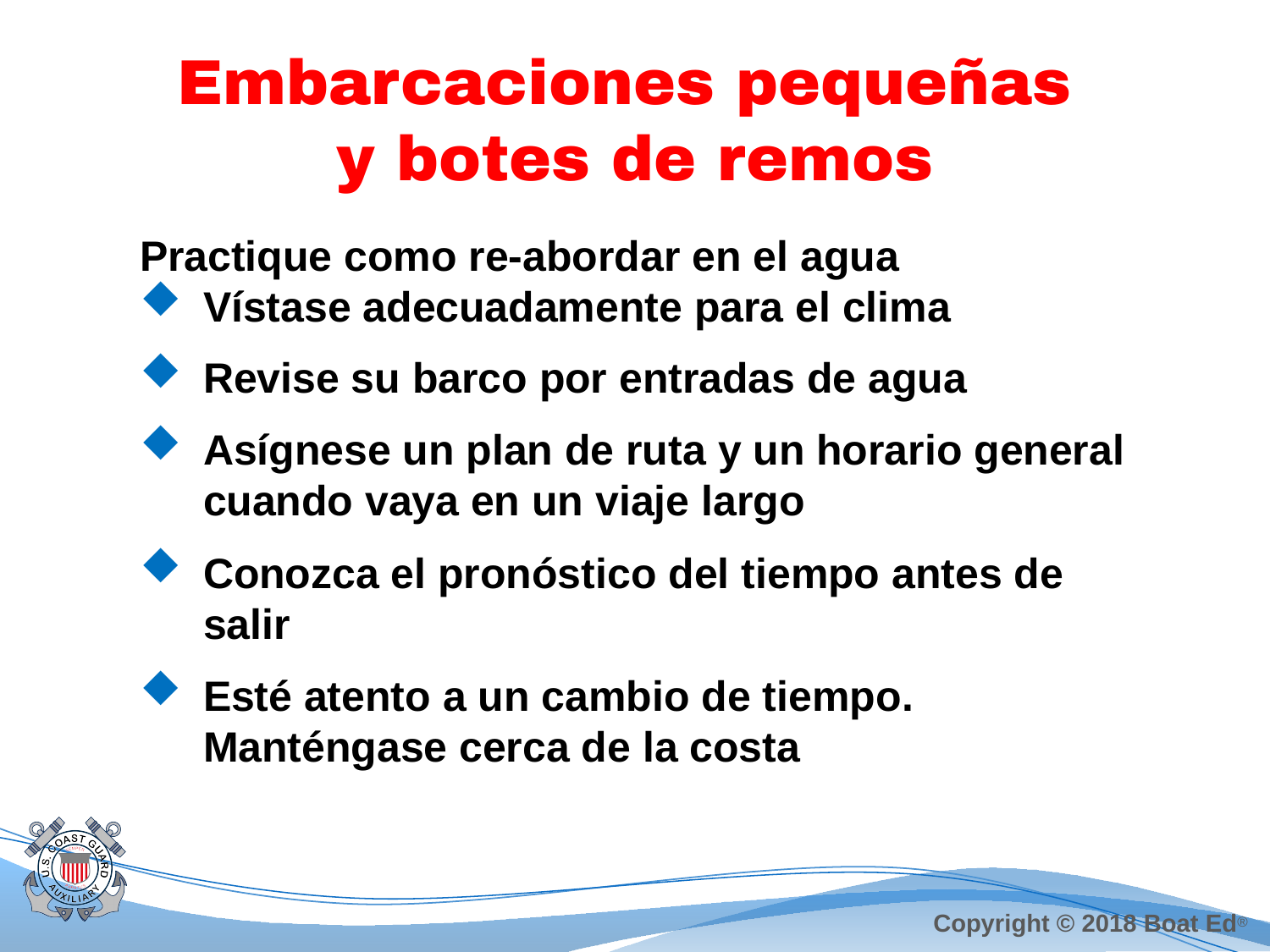

# Embarcaciones pequeñas y botes de remos
Practique como re-abordar en el agua
Vístase adecuadamente para el clima
Revise su barco por entradas de agua
Asígnese un plan de ruta y un horario general cuando vaya en un viaje largo
Conozca el pronóstico del tiempo antes de salir
Esté atento a un cambio de tiempo. Manténgase cerca de la costa